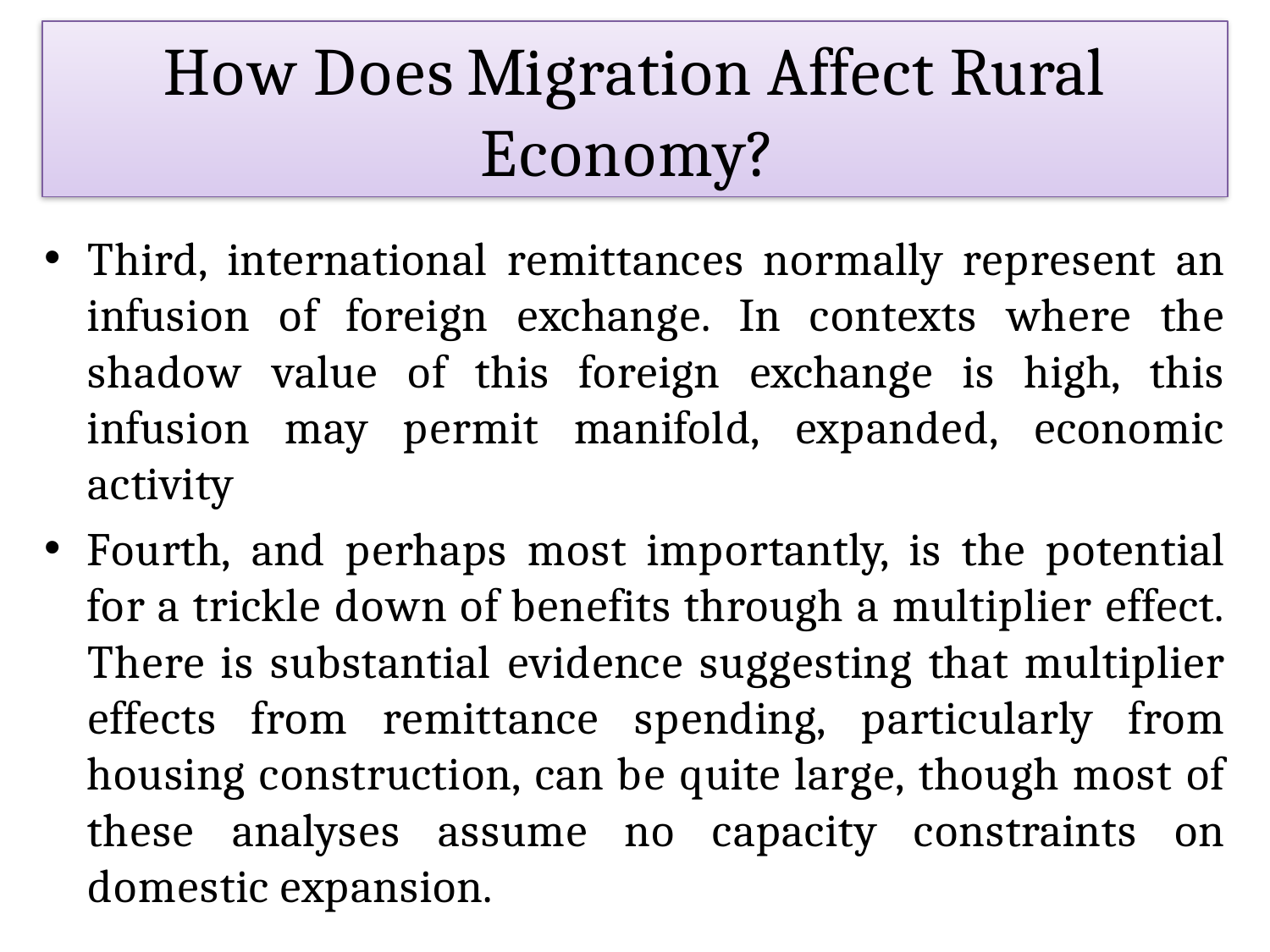

# How Does Migration Affect Rural Economy?
Third, international remittances normally represent an infusion of foreign exchange. In contexts where the shadow value of this foreign exchange is high, this infusion may permit manifold, expanded, economic activity
Fourth, and perhaps most importantly, is the potential for a trickle down of benefits through a multiplier effect. There is substantial evidence suggesting that multiplier effects from remittance spending, particularly from housing construction, can be quite large, though most of these analyses assume no capacity constraints on domestic expansion.